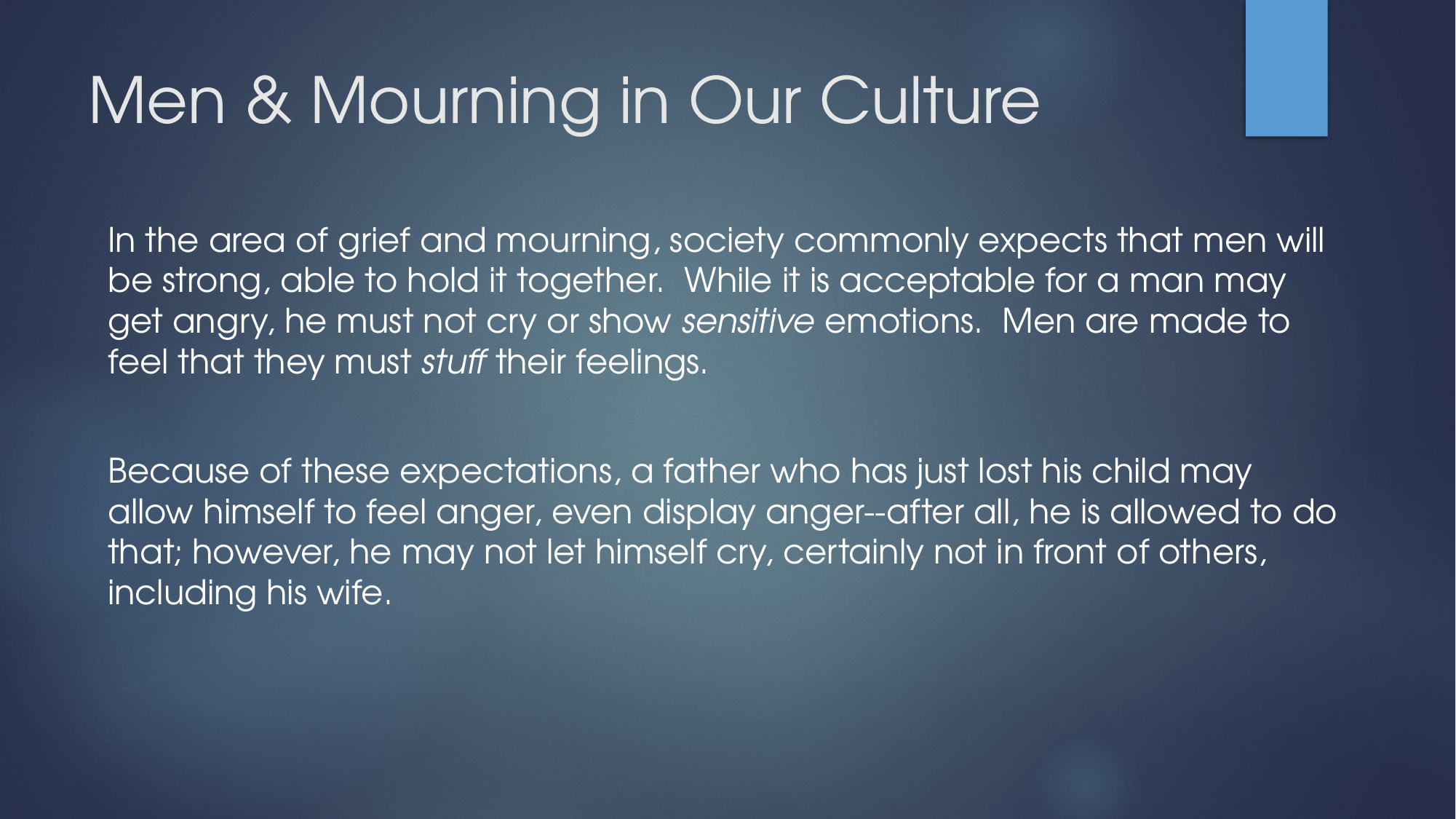

# Men & Mourning in Our Culture
In the area of grief and mourning, society commonly expects that men will be strong, able to hold it together.  While it is acceptable for a man may get angry, he must not cry or show sensitive emotions.  Men are made to feel that they must stuff their feelings.

Because of these expectations, a father who has just lost his child may allow himself to feel anger, even display anger--after all, he is allowed to do that; however, he may not let himself cry, certainly not in front of others, including his wife.